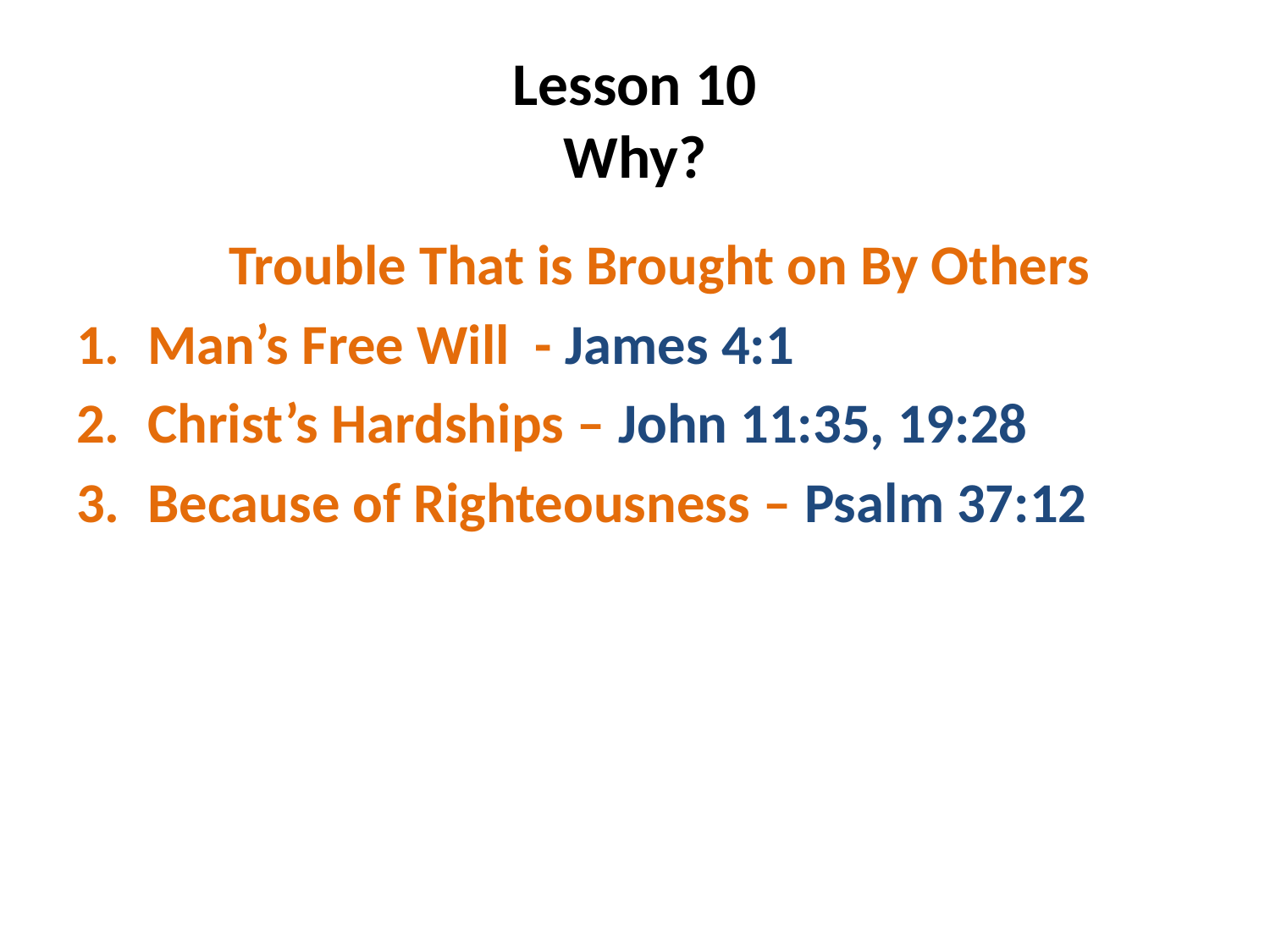

# Lesson 10 Why?
            Trouble That is Brought on By Others
Man’s Free Will  - James 4:1
Christ’s Hardships – John 11:35, 19:28
Because of Righteousness – Psalm 37:12